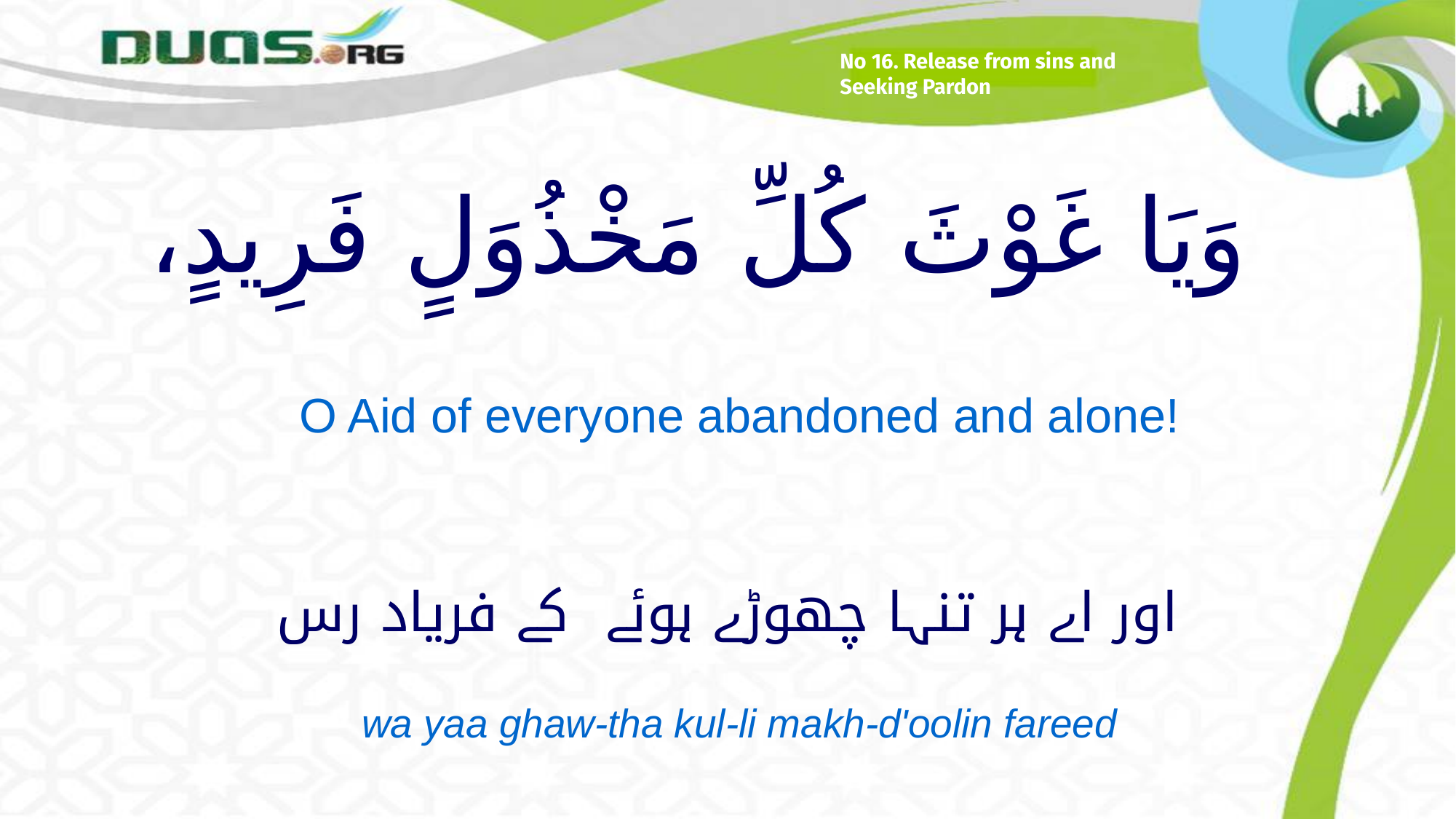

No 16. Release from sins and Seeking Pardon

# وَيَا غَوْثَ كُلِّ مَخْذُوَلٍ فَرِيدٍ،
O Aid of everyone abandoned and alone!

اور اے ہر تنہا چھوڑے ہوئے  کے فریاد رس
wa yaa ghaw-tha kul-li makh-d'oolin fareed